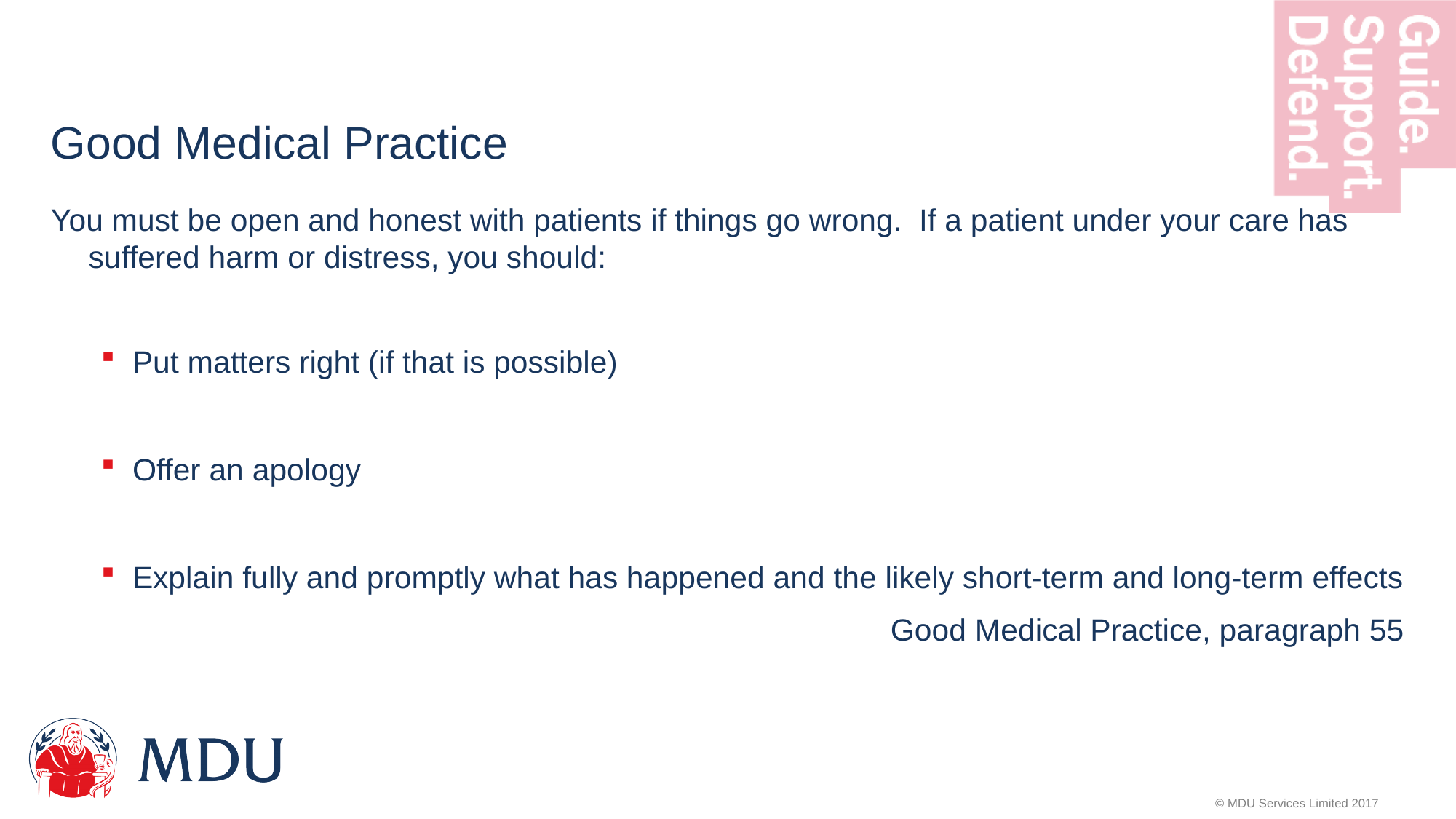

# Good Medical Practice
You must be open and honest with patients if things go wrong.  If a patient under your care has suffered harm or distress, you should:

Put matters right (if that is possible)

Offer an apology

Explain fully and promptly what has happened and the likely short-term and long-term effects
Good Medical Practice, paragraph 55